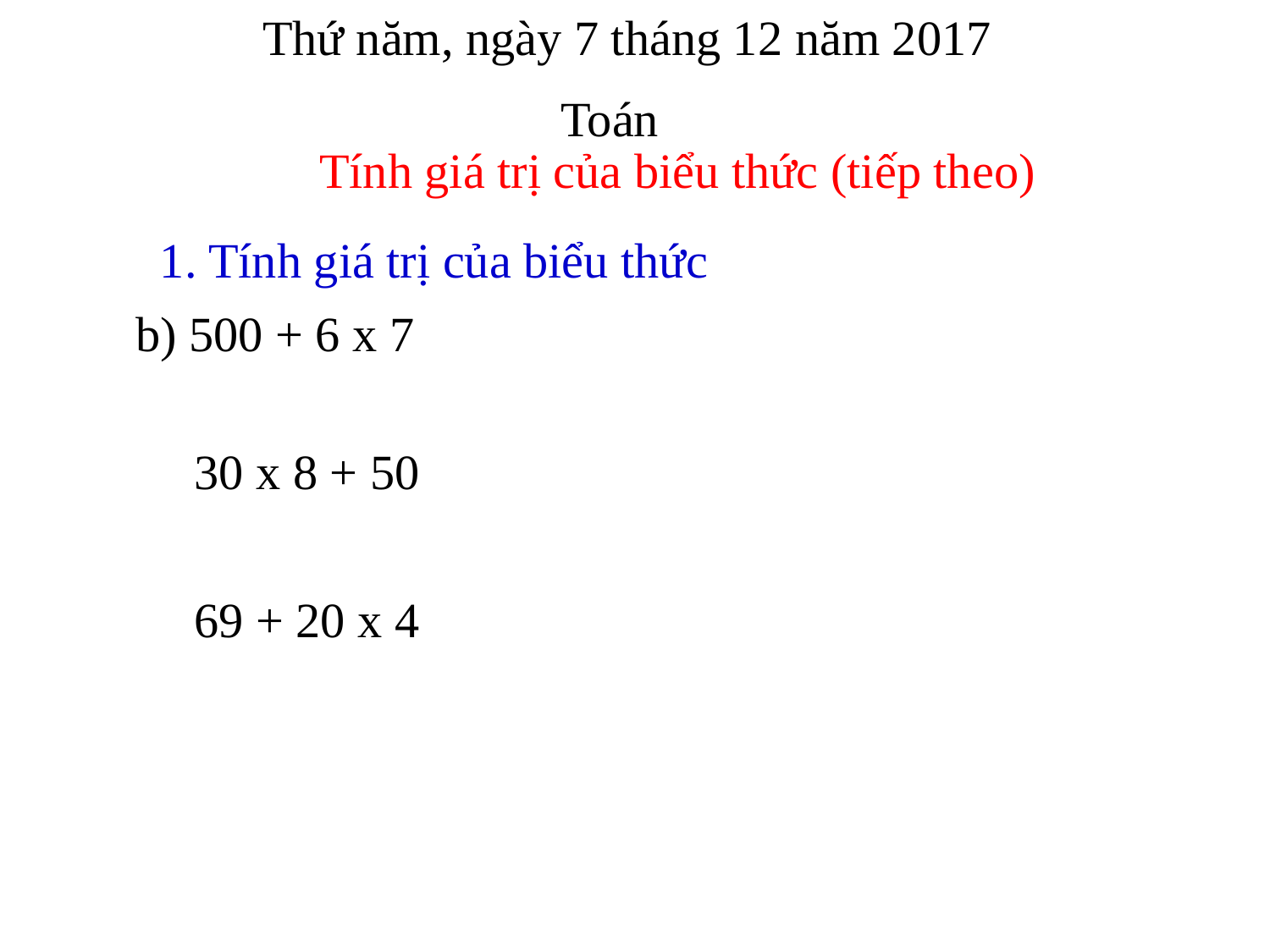

Thứ năm, ngày 7 tháng 12 năm 2017
Toán
Tính giá trị của biểu thức (tiếp theo)
1. Tính giá trị của biểu thức

b) 500 + 6 x 7
30 x 8 + 50
69 + 20 x 4